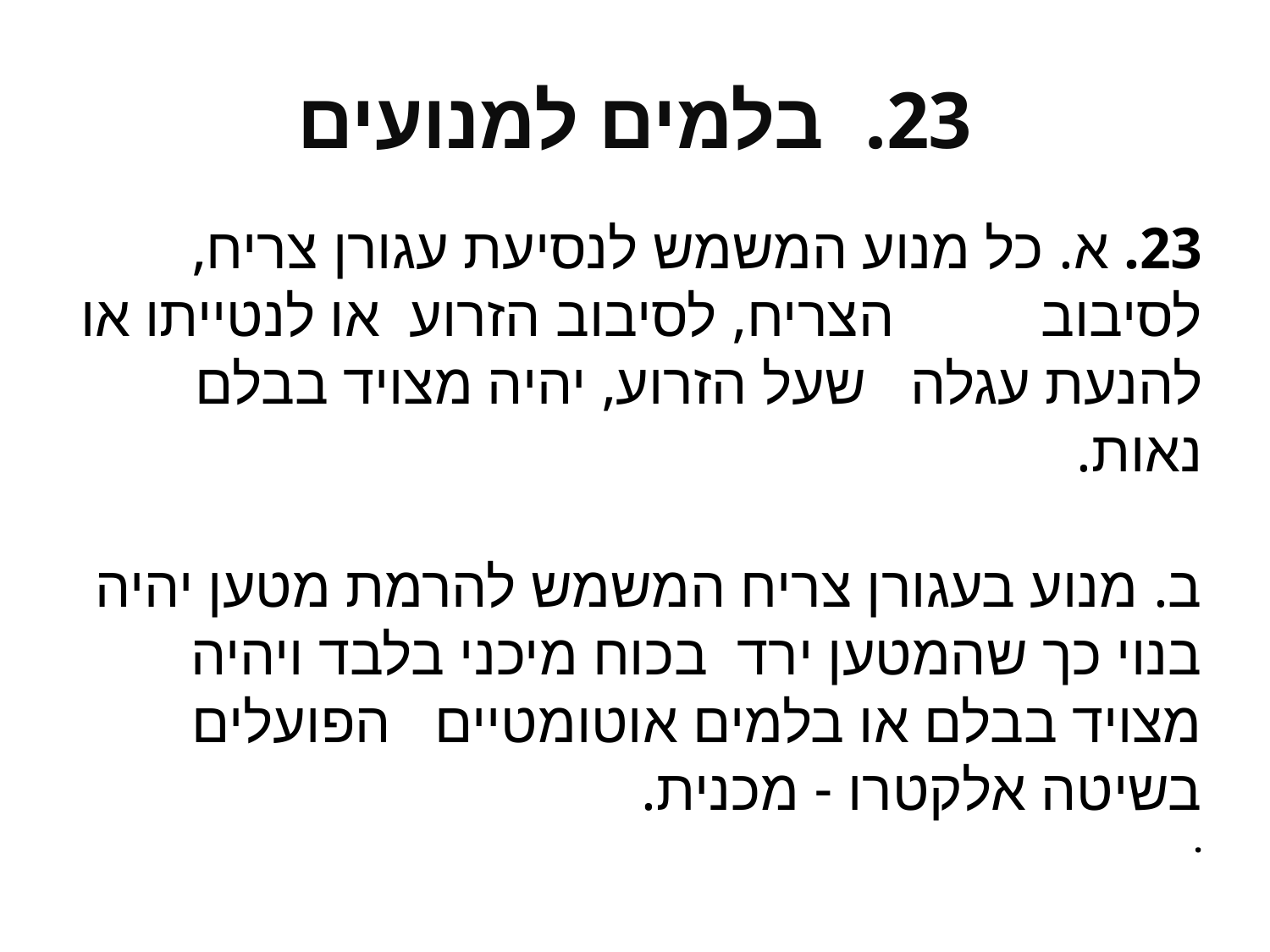

# 23.  בלמים למנועים
23. א. כל מנוע המשמש לנסיעת עגורן צריח, לסיבוב          	הצריח, לסיבוב הזרוע  או לנטייתו או להנעת עגלה   	שעל הזרוע, יהיה מצויד בבלם נאות.

ב. מנוע בעגורן צריח המשמש להרמת מטען יהיה בנוי כך שהמטען ירד  בכוח מיכני בלבד ויהיה מצויד בבלם או בלמים אוטומטיים   הפועלים בשיטה אלקטרו - מכנית.
.